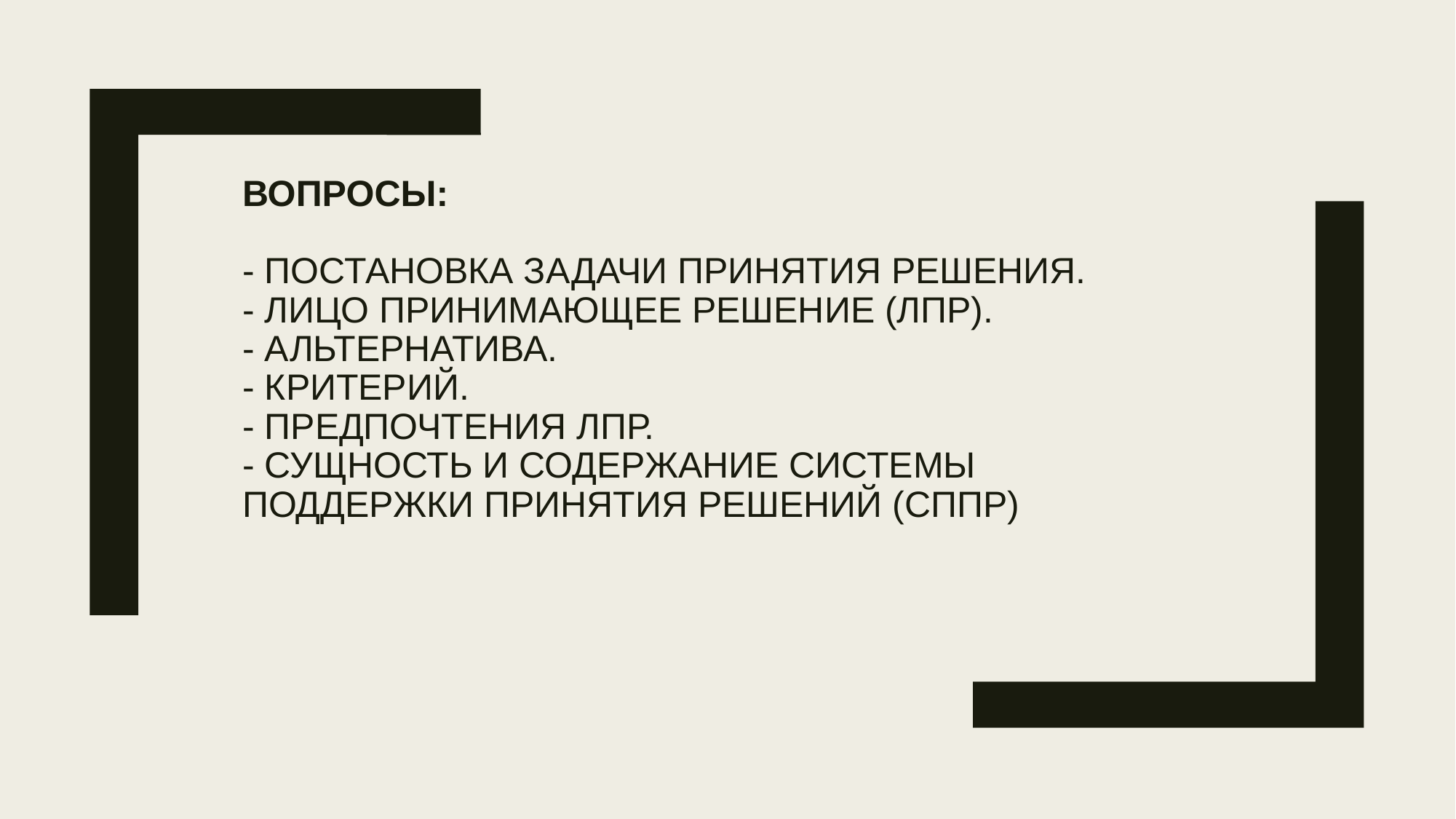

# Вопросы: - Постановка задачи принятия решения. - Лицо принимающее решение (ЛПР). - Альтернатива. - Критерий. - Предпочтения ЛПР. - Сущность и содержание системы поддержки принятия решений (СППР)